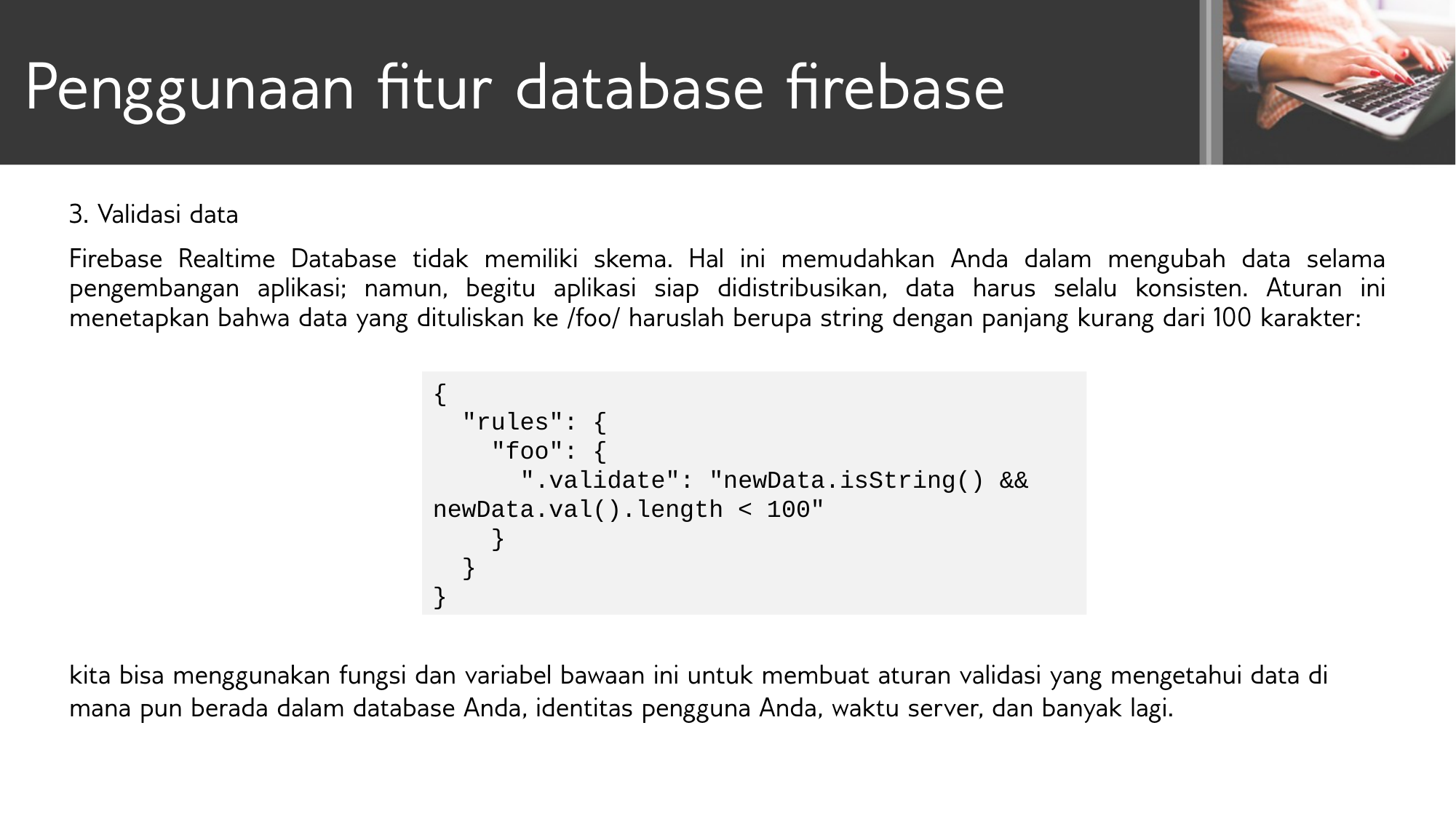

Penggunaan fitur database firebase
3. Validasi data
Firebase Realtime Database tidak memiliki skema. Hal ini memudahkan Anda dalam mengubah data selama pengembangan aplikasi; namun, begitu aplikasi siap didistribusikan, data harus selalu konsisten. Aturan ini menetapkan bahwa data yang dituliskan ke /foo/ haruslah berupa string dengan panjang kurang dari 100 karakter:
{
  "rules": {
    "foo": {
      ".validate": "newData.isString() && newData.val().length < 100"
    }
  }
}
kita bisa menggunakan fungsi dan variabel bawaan ini untuk membuat aturan validasi yang mengetahui data di mana pun berada dalam database Anda, identitas pengguna Anda, waktu server, dan banyak lagi.